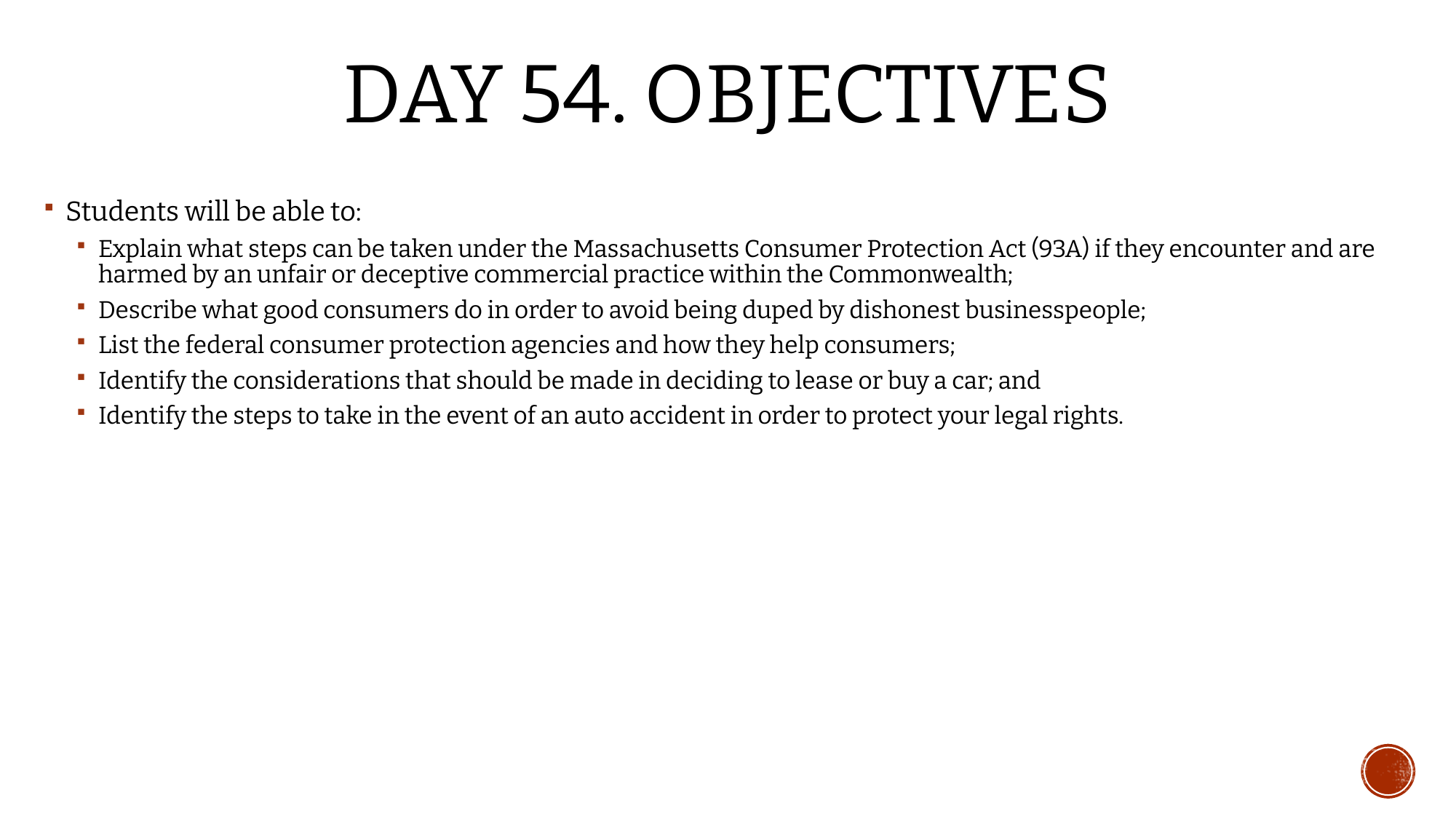

# Day 54. Objectives
Students will be able to:
Explain what steps can be taken under the Massachusetts Consumer Protection Act (93A) if they encounter and are harmed by an unfair or deceptive commercial practice within the Commonwealth;
Describe what good consumers do in order to avoid being duped by dishonest businesspeople;
List the federal consumer protection agencies and how they help consumers;
Identify the considerations that should be made in deciding to lease or buy a car; and
Identify the steps to take in the event of an auto accident in order to protect your legal rights.